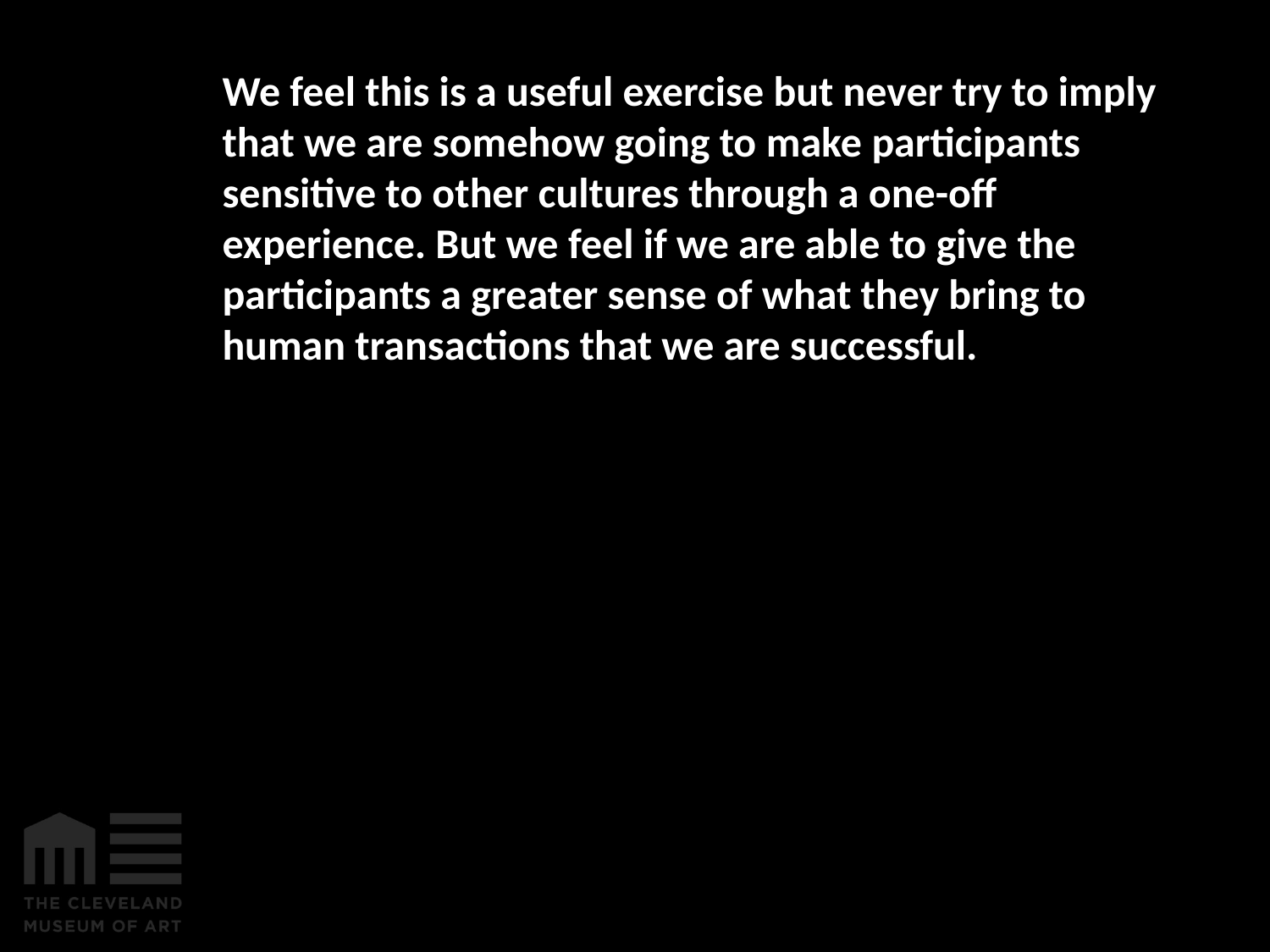

# We feel this is a useful exercise but never try to imply that we are somehow going to make participants sensitive to other cultures through a one-off experience. But we feel if we are able to give the participants a greater sense of what they bring to human transactions that we are successful.